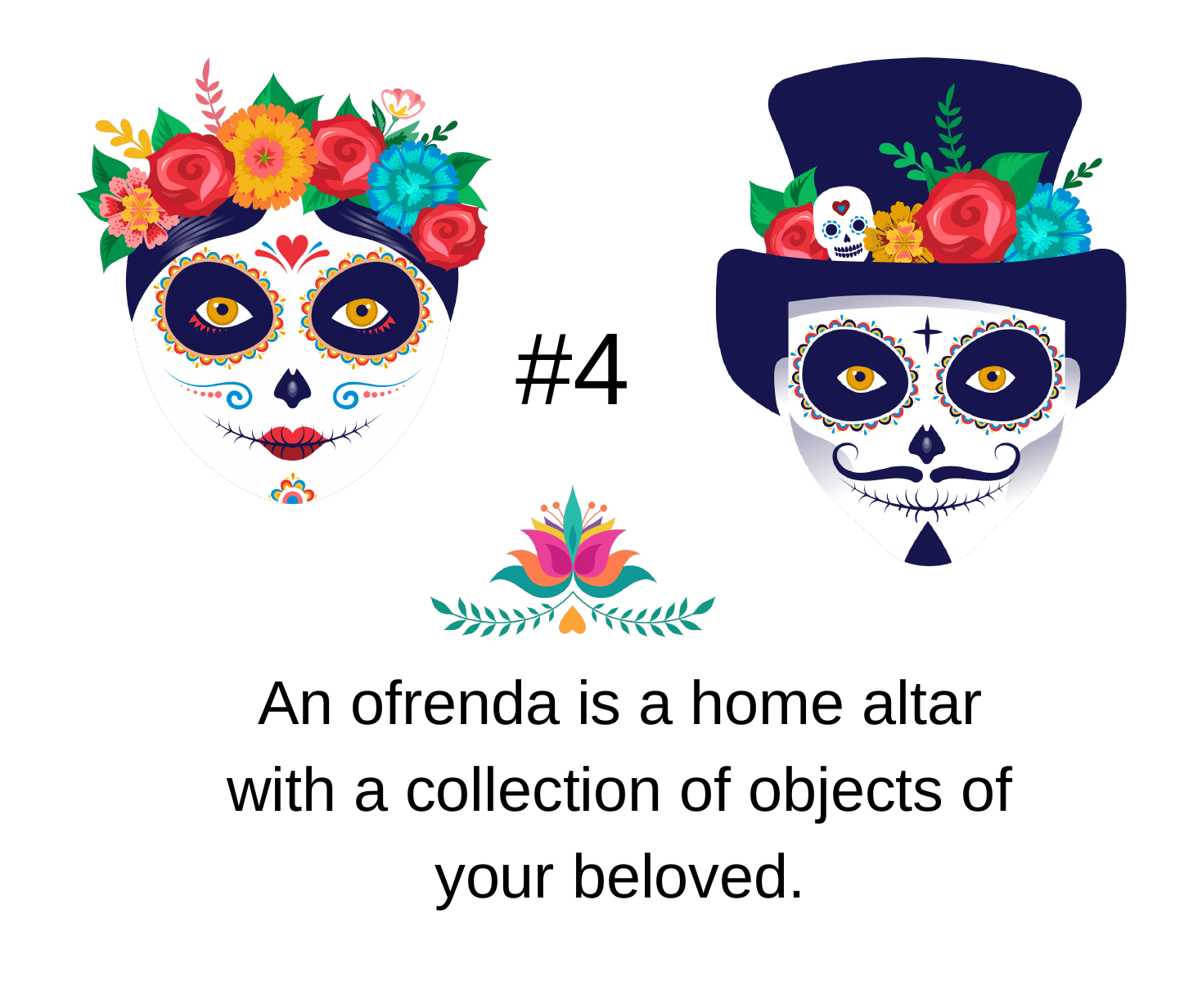

#4

An ofrenda is a home altar with a collection of objects of your beloved.